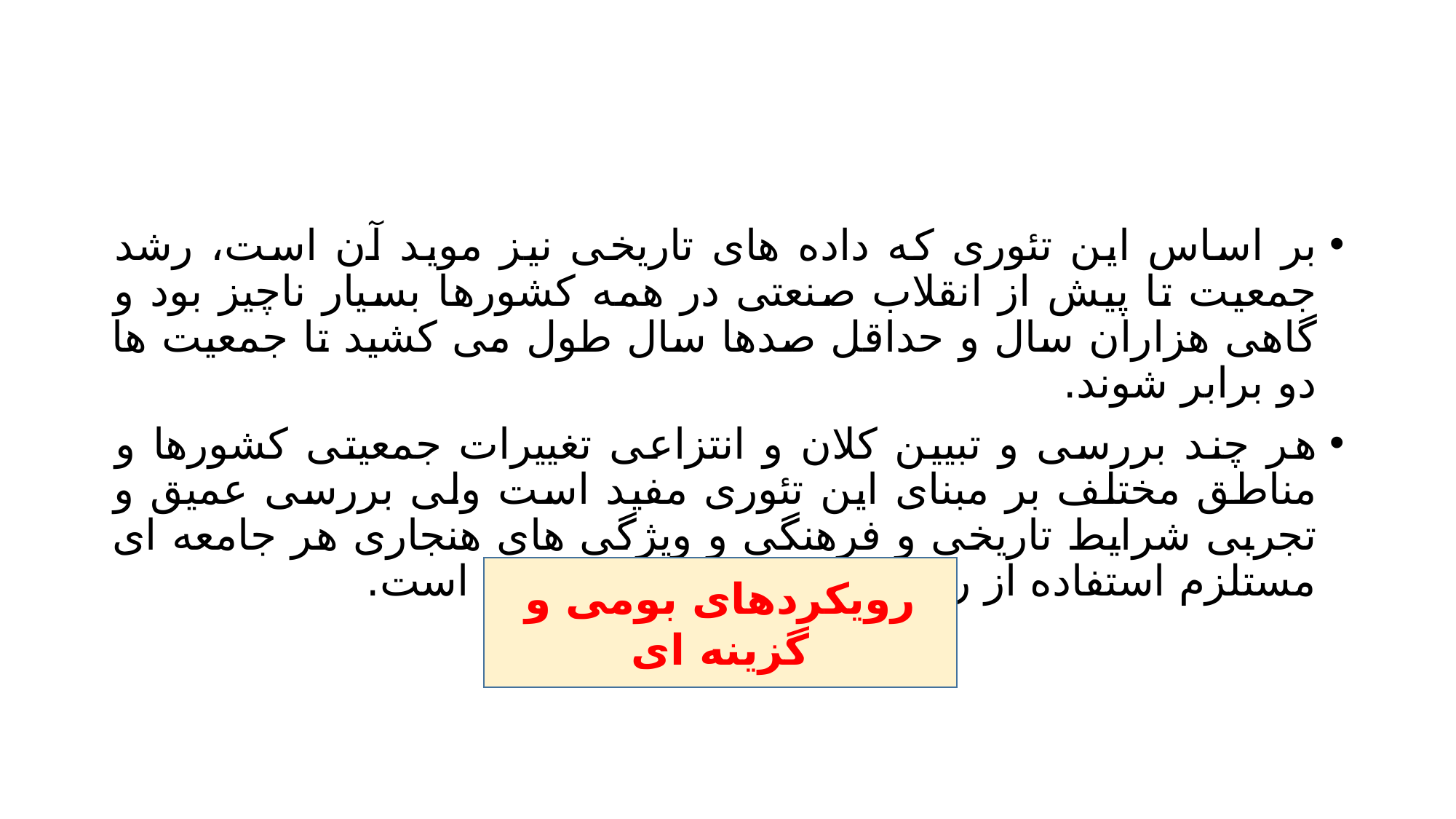

#
بر اساس این تئوری که داده های تاریخی نیز موید آن است، رشد جمعیت تا پیش از انقلاب صنعتی در همه کشورها بسیار ناچیز بود و گاهی هزاران سال و حداقل صدها سال طول می کشید تا جمعیت ها دو برابر شوند.
هر چند بررسی و تبیین کلان و انتزاعی تغییرات جمعیتی کشورها و مناطق مختلف بر مبنای این تئوری مفید است ولی بررسی عمیق و تجربی شرایط تاریخی و فرهنگی و ویژگی های هنجاری هر جامعه ای مستلزم استفاده از رویکردهای بومی و گزینه ای است.
رویکردهای بومی و گزینه ای